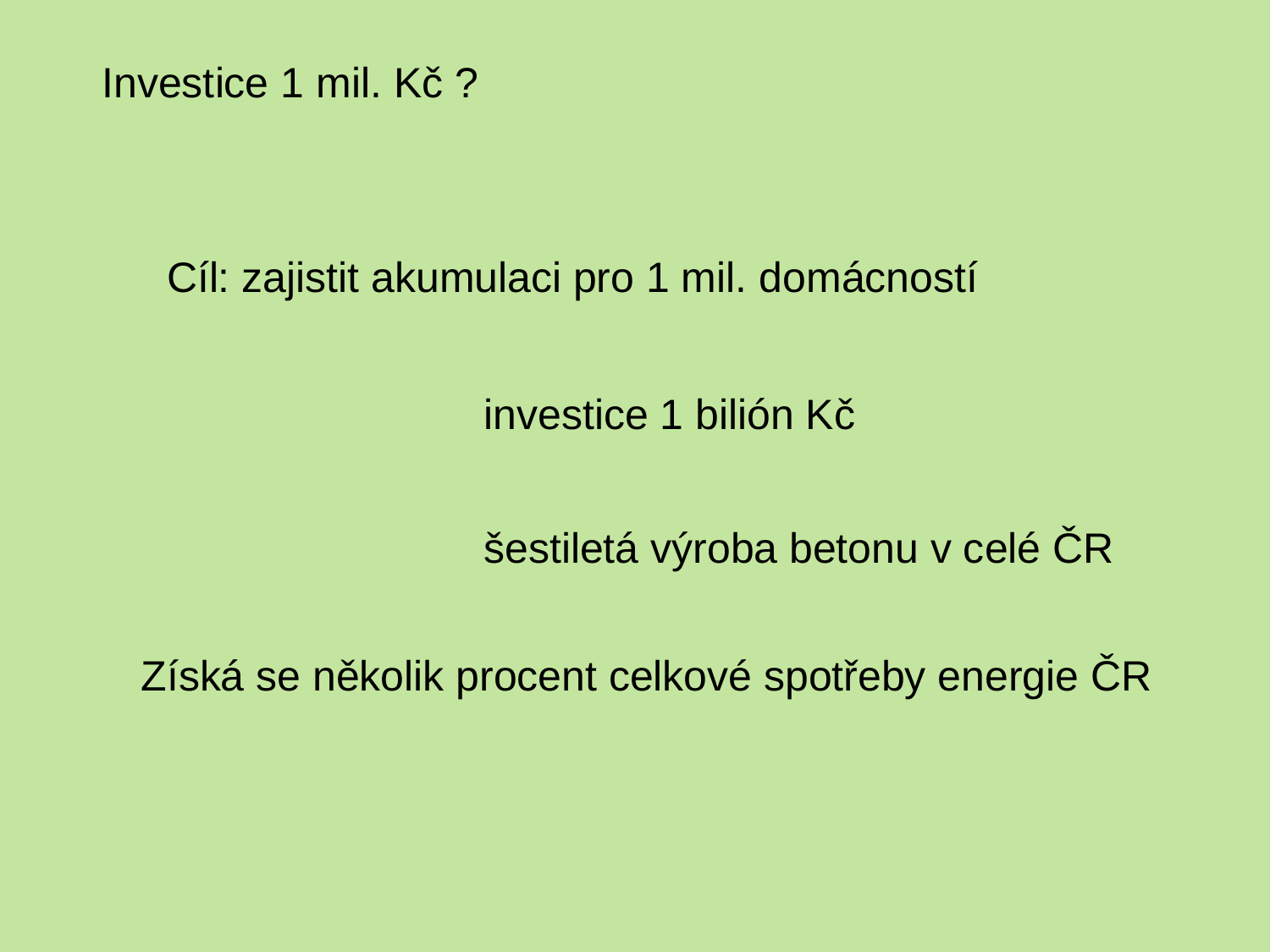

Investice 1 mil. Kč ?
Cíl: zajistit akumulaci pro 1 mil. domácností
investice 1 bilión Kč
šestiletá výroba betonu v celé ČR
Získá se několik procent celkové spotřeby energie ČR